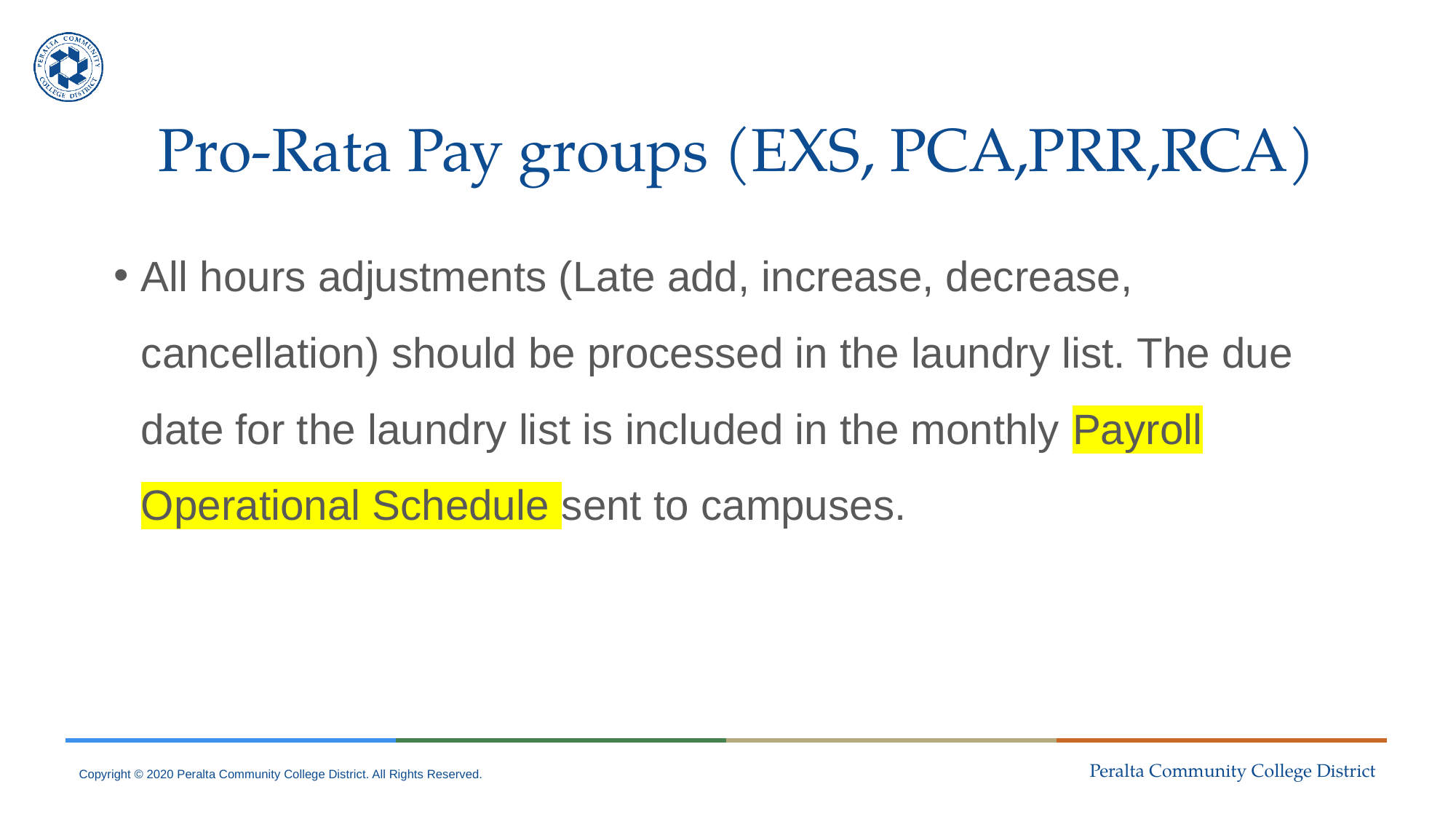

# Pro-Rata Pay groups (EXS, PCA,PRR,RCA)
All hours adjustments (Late add, increase, decrease, cancellation) should be processed in the laundry list. The due date for the laundry list is included in the monthly Payroll Operational Schedule sent to campuses.